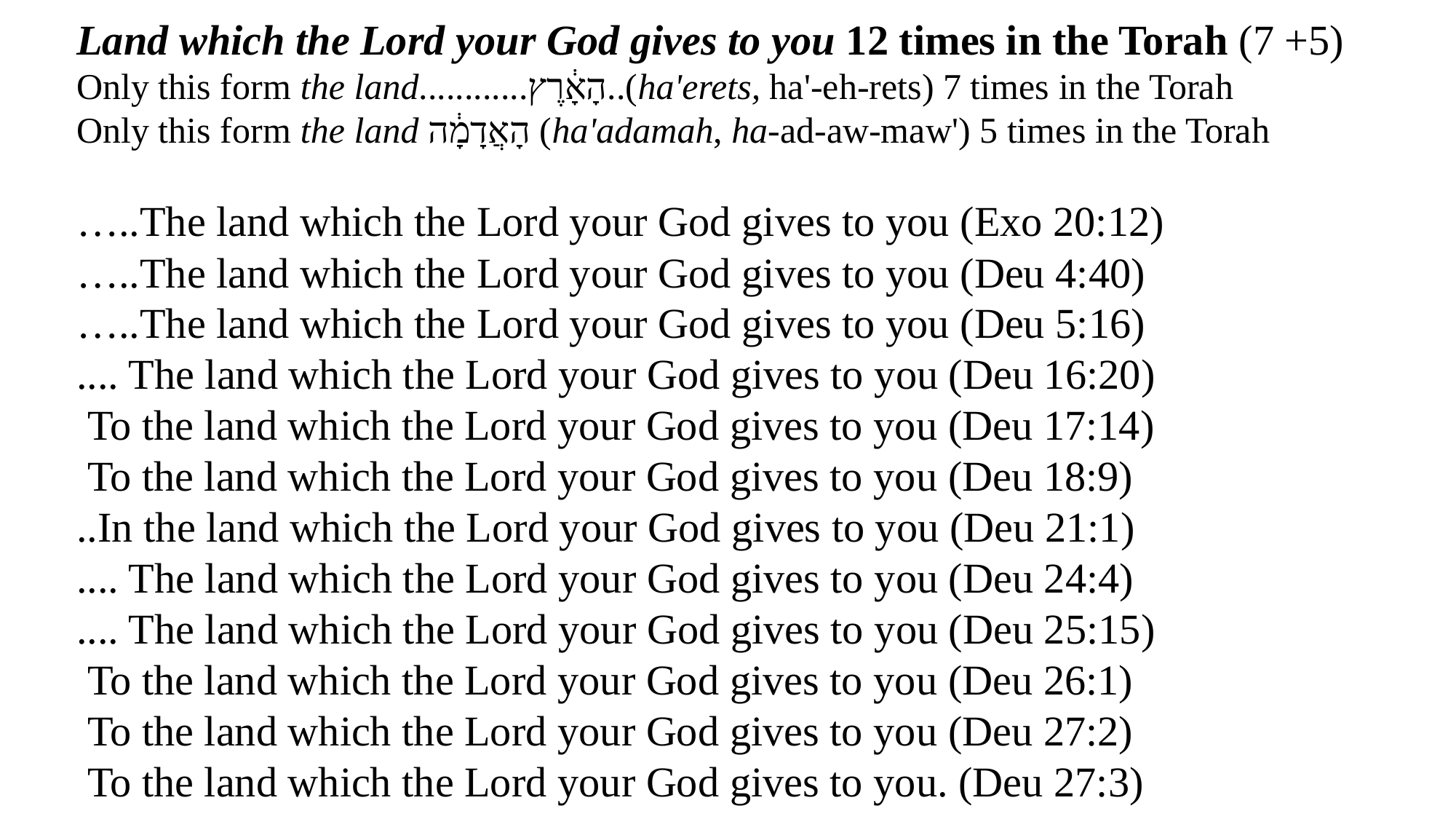

Land which the Lord your God gives to you 12 times in the Torah (7 +5)
Only this form the land............הָאָ֔רֶץ..(ha'erets, ha'-eh-rets) 7 times in the Torah
Only this form the land הָאֲדָמָ֔ה (ha'adamah, ha-ad-aw-maw') 5 times in the Torah

…..The land which the Lord your God gives to you (Exo 20:12)
…..The land which the Lord your God gives to you (Deu 4:40)
…..The land which the Lord your God gives to you (Deu 5:16)
.... The land which the Lord your God gives to you (Deu 16:20)
 To the land which the Lord your God gives to you (Deu 17:14)
 To the land which the Lord your God gives to you (Deu 18:9)
..In the land which the Lord your God gives to you (Deu 21:1)
.... The land which the Lord your God gives to you (Deu 24:4)
.... The land which the Lord your God gives to you (Deu 25:15)
 To the land which the Lord your God gives to you (Deu 26:1)
 To the land which the Lord your God gives to you (Deu 27:2)
 To the land which the Lord your God gives to you. (Deu 27:3)